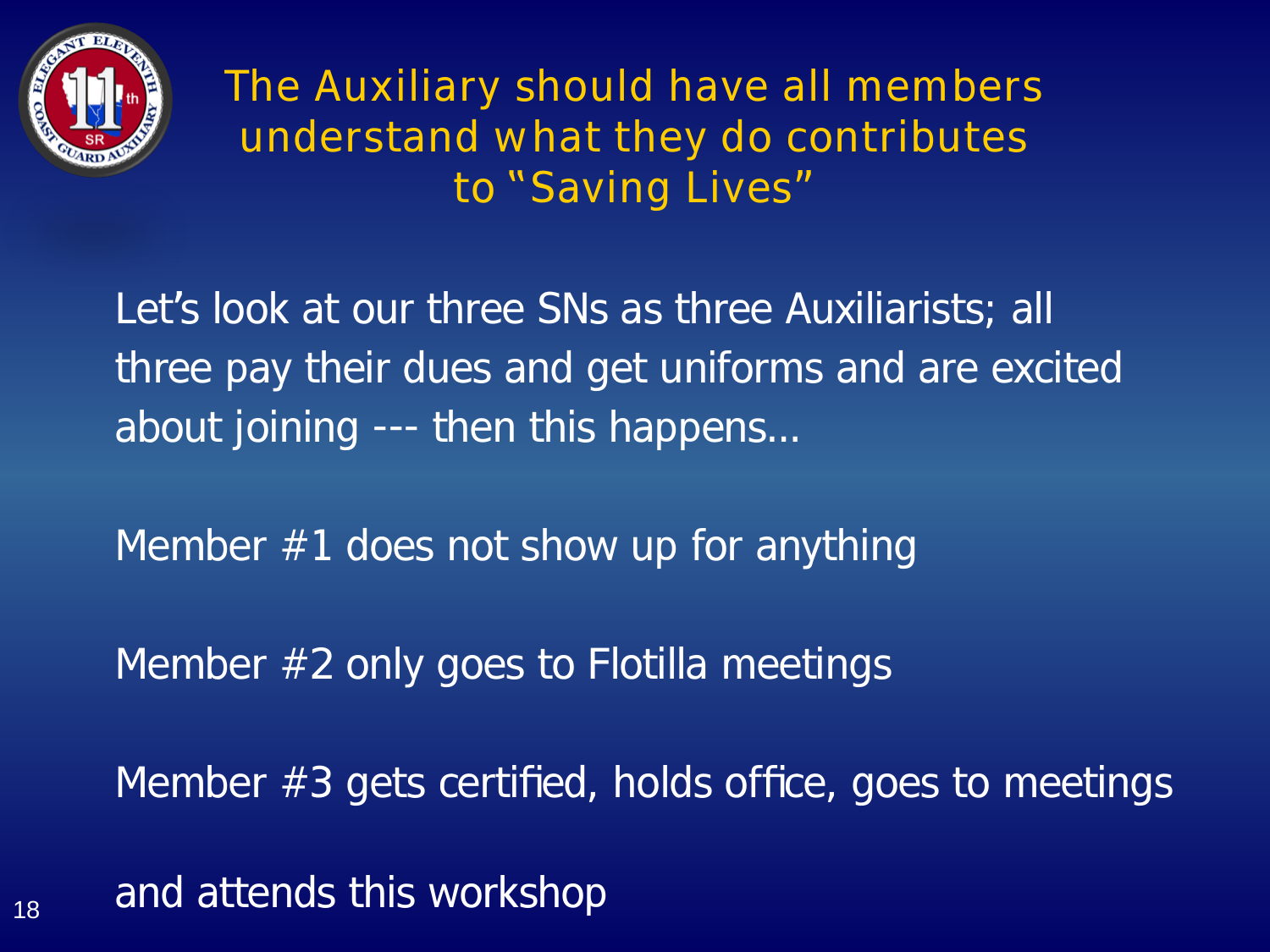

# The Auxiliary should have all members understand what they do contributes to “Saving Lives”
   Let’s look at our three SNs as three Auxiliarists; all
   three pay their dues and get uniforms and are excited
   about joining --- then this happens…

   Member #1 does not show up for anything

   Member #2 only goes to Flotilla meetings

   Member #3 gets certified, holds office, goes to meetings
   and attends this workshop
18